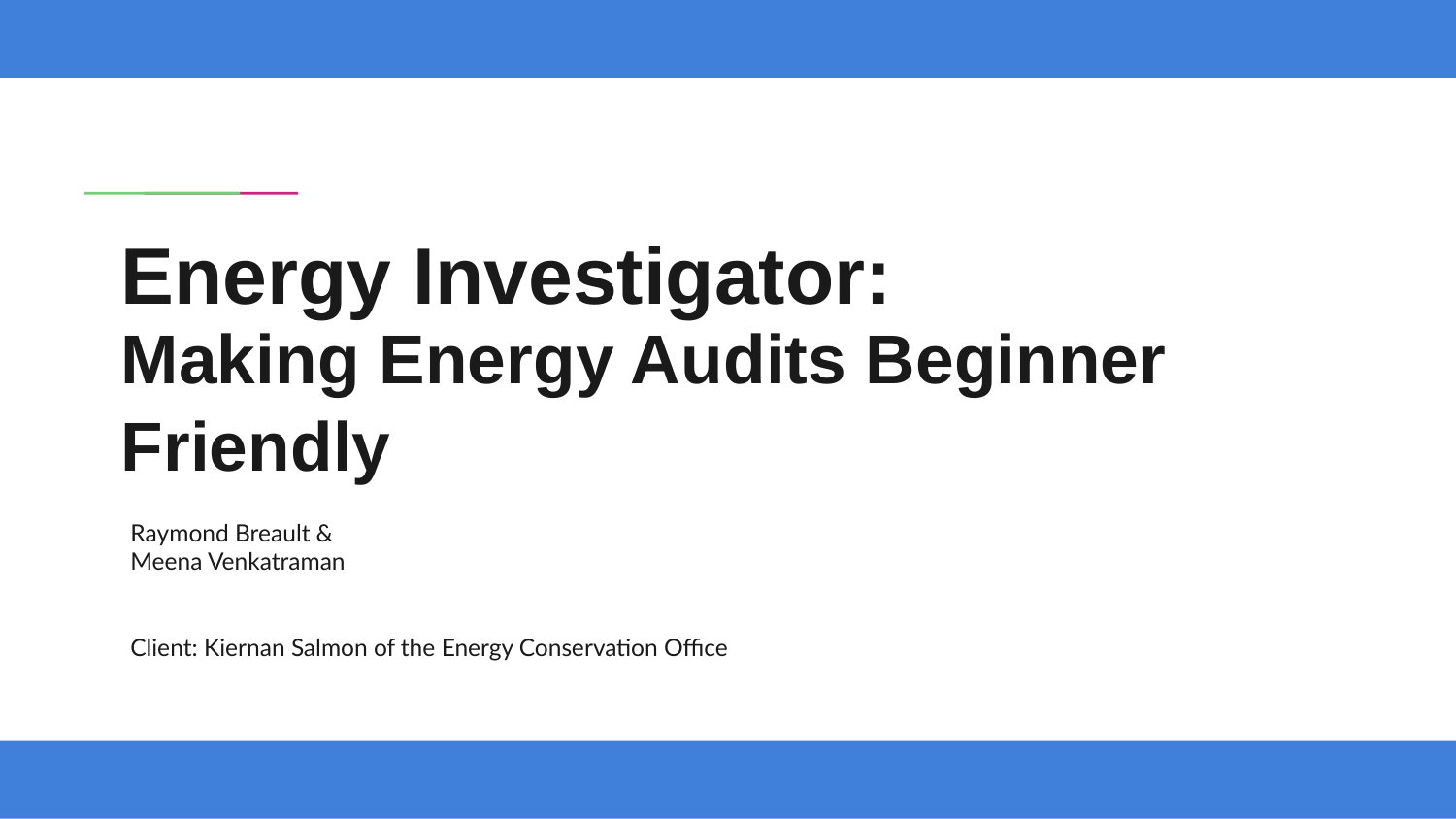

# Energy Investigator:
Making Energy Audits Beginner Friendly

Raymond Breault &
Meena Venkatraman

Client: Kiernan Salmon of the Energy Conservation Office